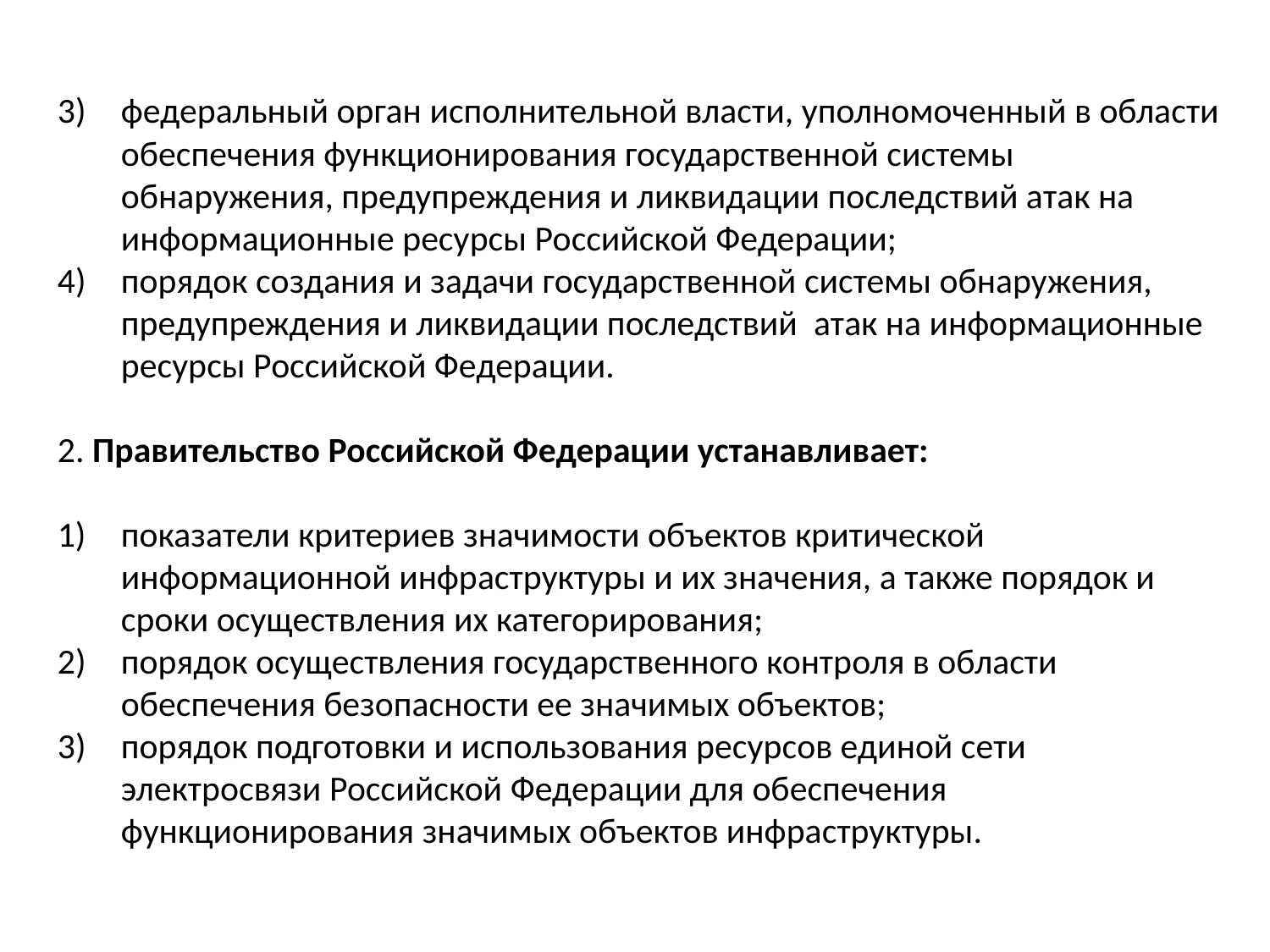

3) 	федеральный орган исполнительной власти, уполномоченный в области обеспечения функционирования государственной системы обнаружения, предупреждения и ликвидации последствий атак на информационные ресурсы Российской Федерации;
4) 	порядок создания и задачи государственной системы обнаружения, предупреждения и ликвидации последствий  атак на информационные ресурсы Российской Федерации.

2. Правительство Российской Федерации устанавливает:

показатели критериев значимости объектов критической информационной инфраструктуры и их значения, а также порядок и сроки осуществления их категорирования;
2) 	порядок осуществления государственного контроля в области обеспечения безопасности ее значимых объектов;
3) 	порядок подготовки и использования ресурсов единой сети электросвязи Российской Федерации для обеспечения функционирования значимых объектов инфраструктуры.